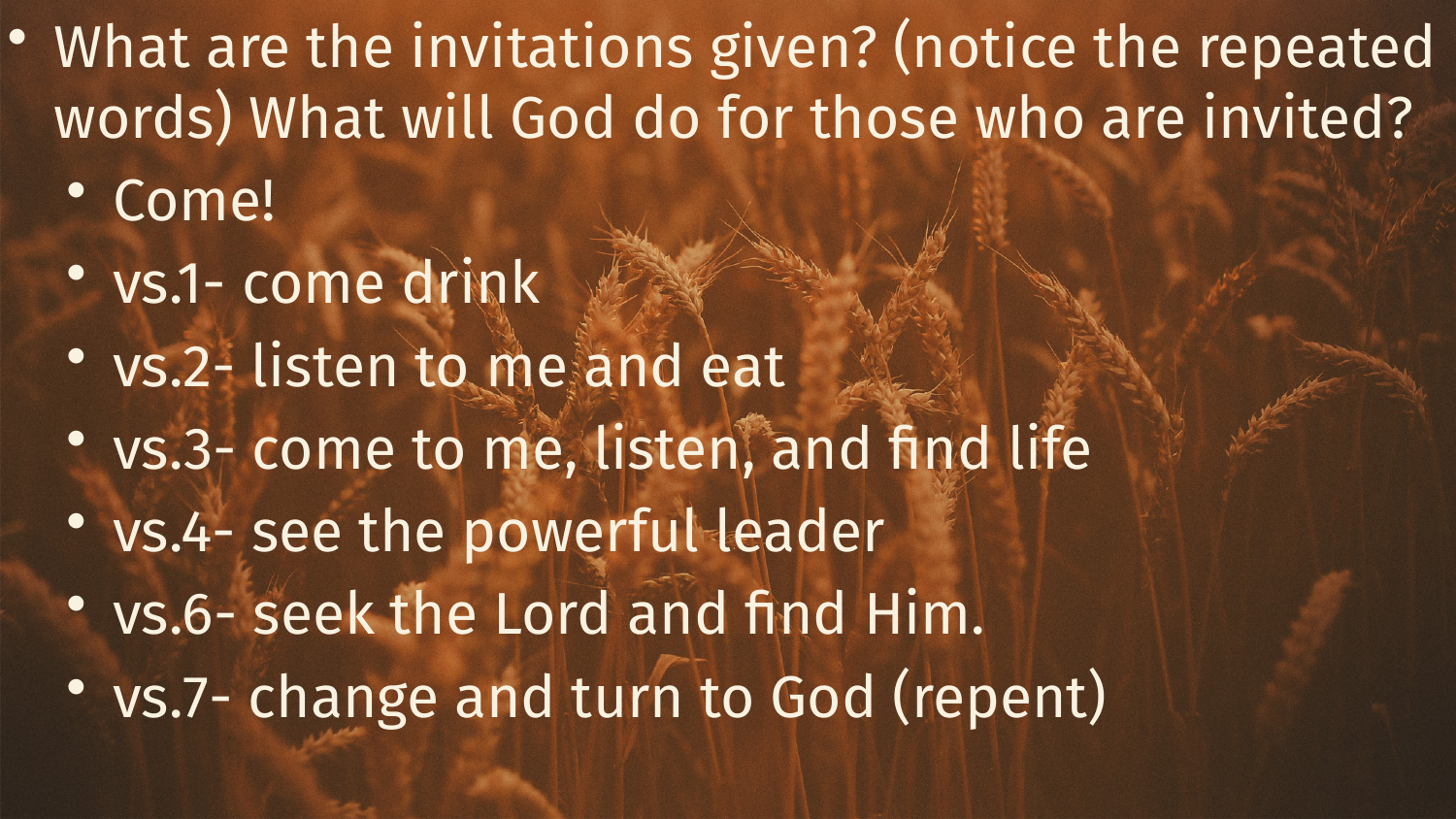

What are the invitations given? (notice the repeated words) What will God do for those who are invited?
Come!
vs.1- come drink
vs.2- listen to me and eat
vs.3- come to me, listen, and find life
vs.4- see the powerful leader
vs.6- seek the Lord and find Him.
vs.7- change and turn to God (repent)